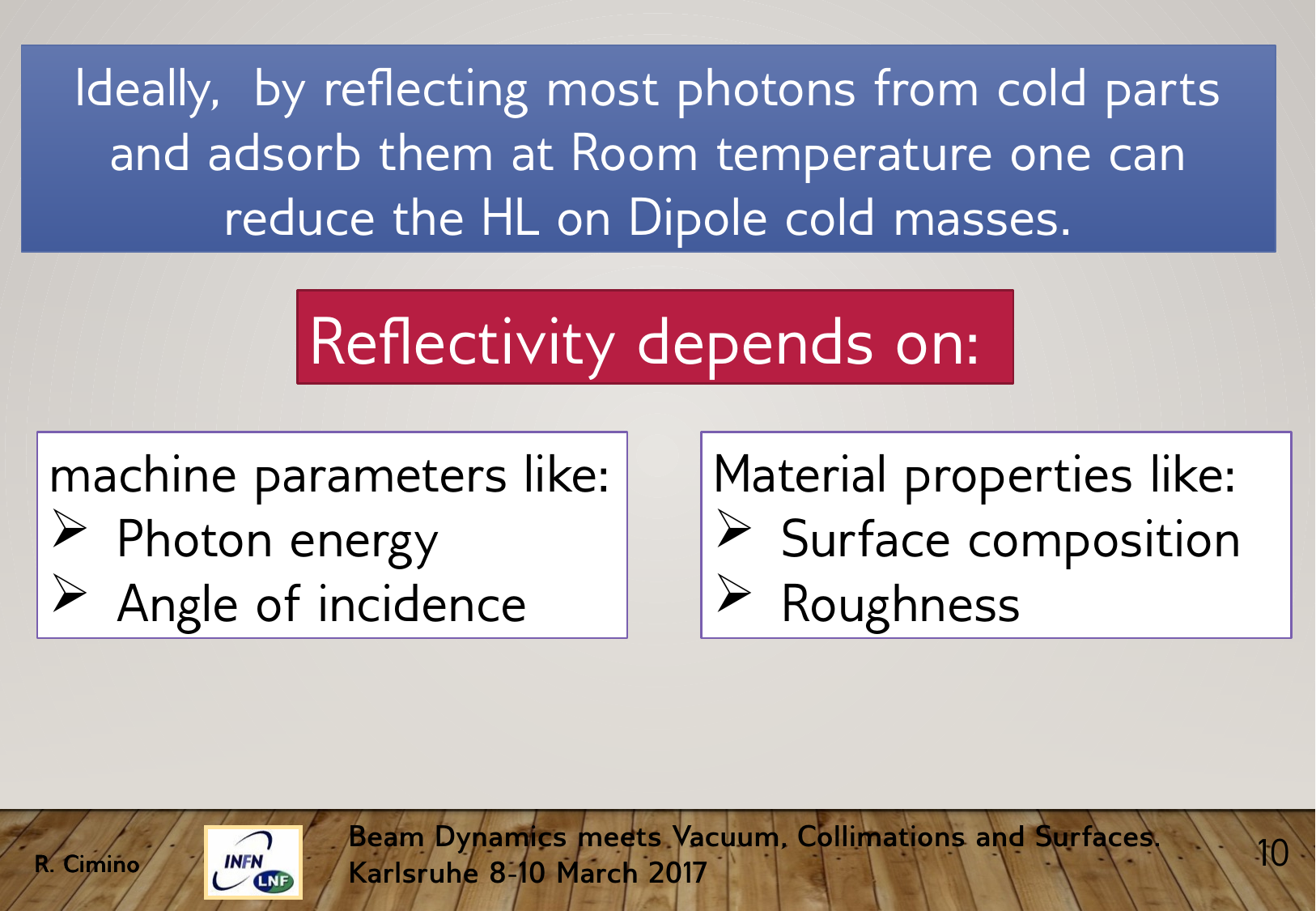

Ideally,  by reflecting most photons from cold parts and adsorb them at Room temperature one can reduce the HL on Dipole cold masses.

Reflectivity depends on:
machine parameters like:
Photon energy
Angle of incidence
Material properties like:
Surface composition
Roughness